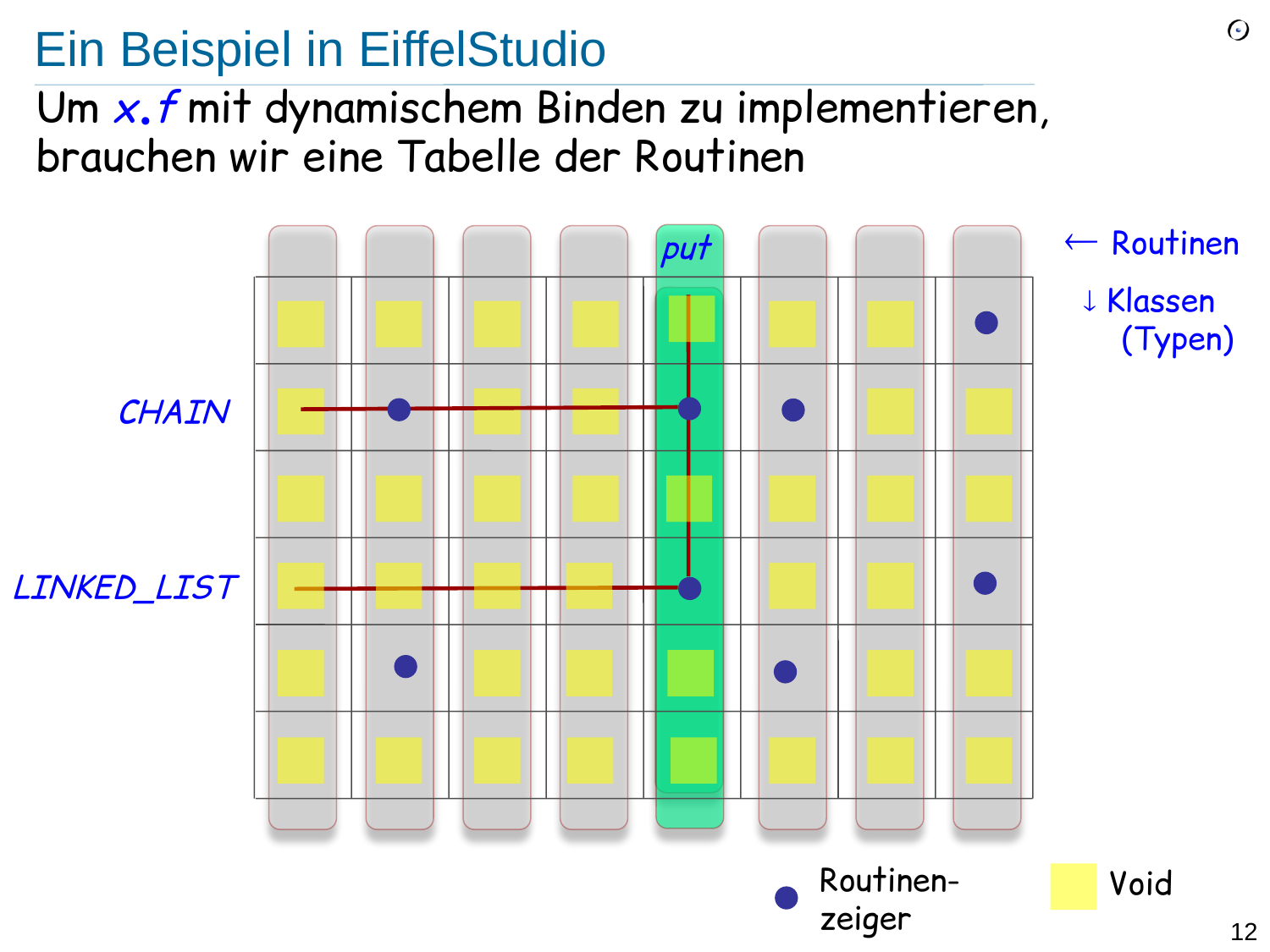

# Ein Beispiel in EiffelStudio
Um x.f mit dynamischem Binden zu implementieren,
brauchen wir eine Tabelle der Routinen
← Routinen

put

↓ Klassen
    (Typen)

CHAIN

LINKED_LIST

Routinen- zeiger

Void